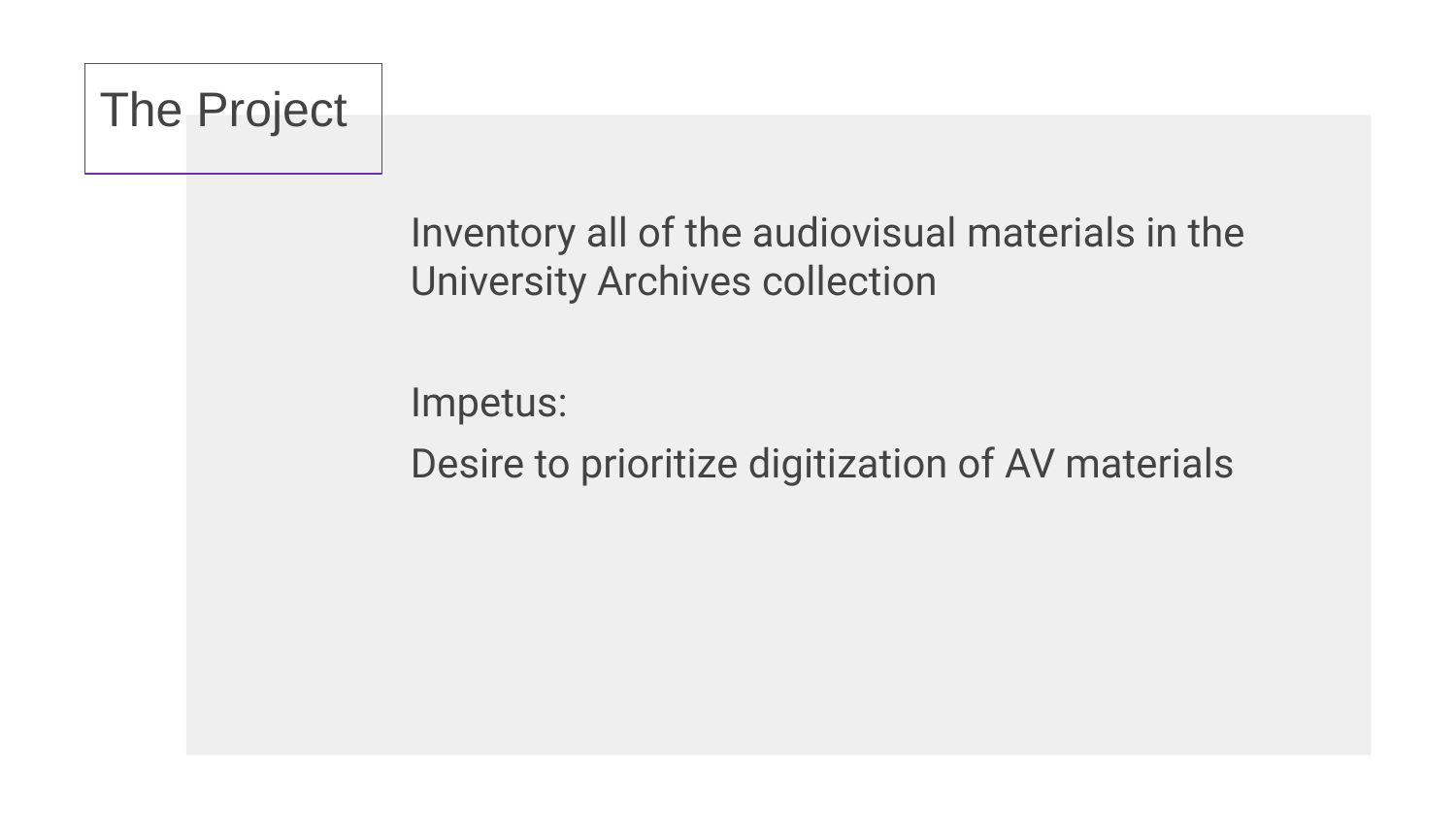

# The Project
Inventory all of the audiovisual materials in the University Archives collection

Impetus:
Desire to prioritize digitization of AV materials